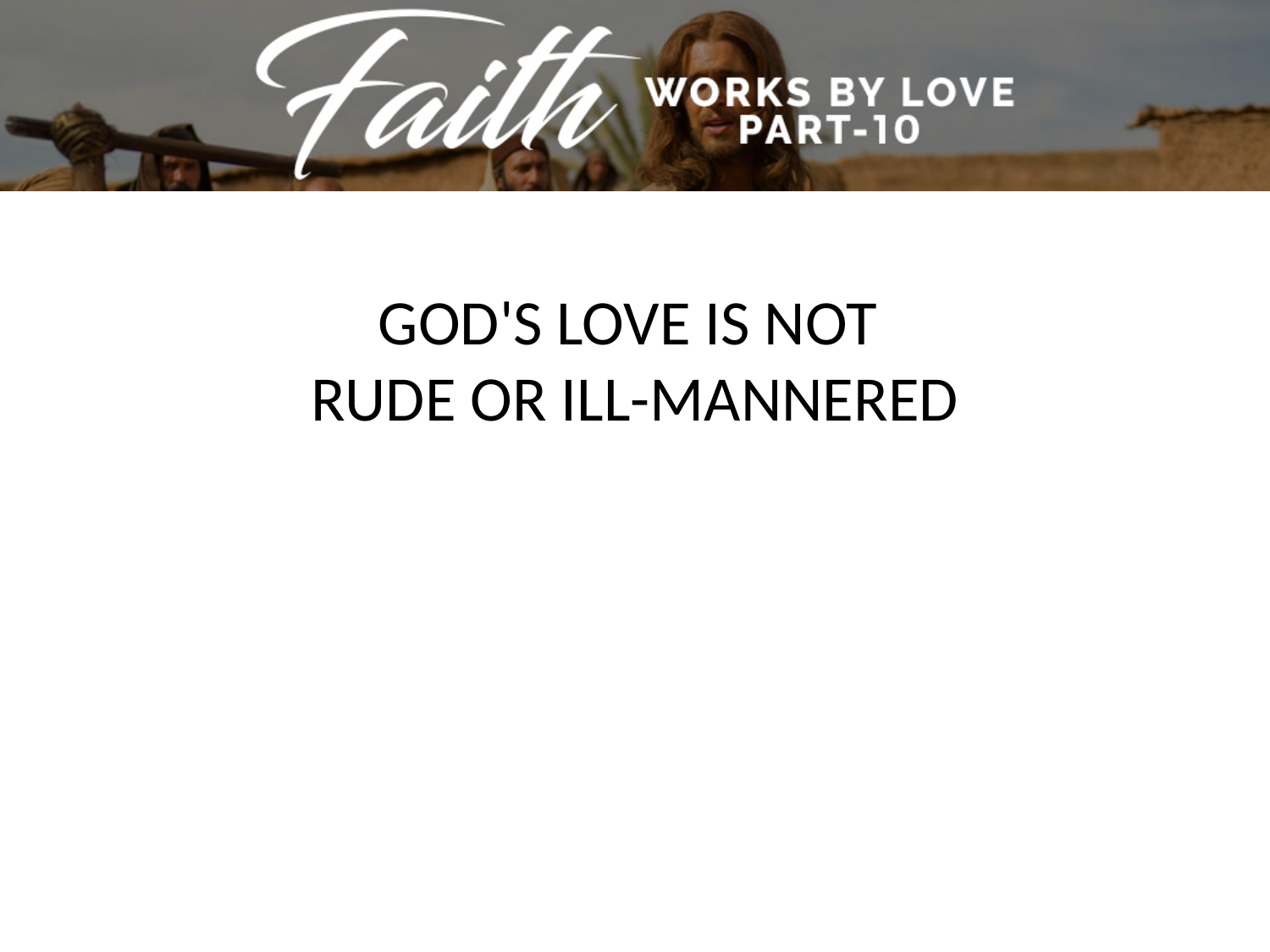

GOD'S LOVE IS NOT
RUDE OR ILL-MANNERED